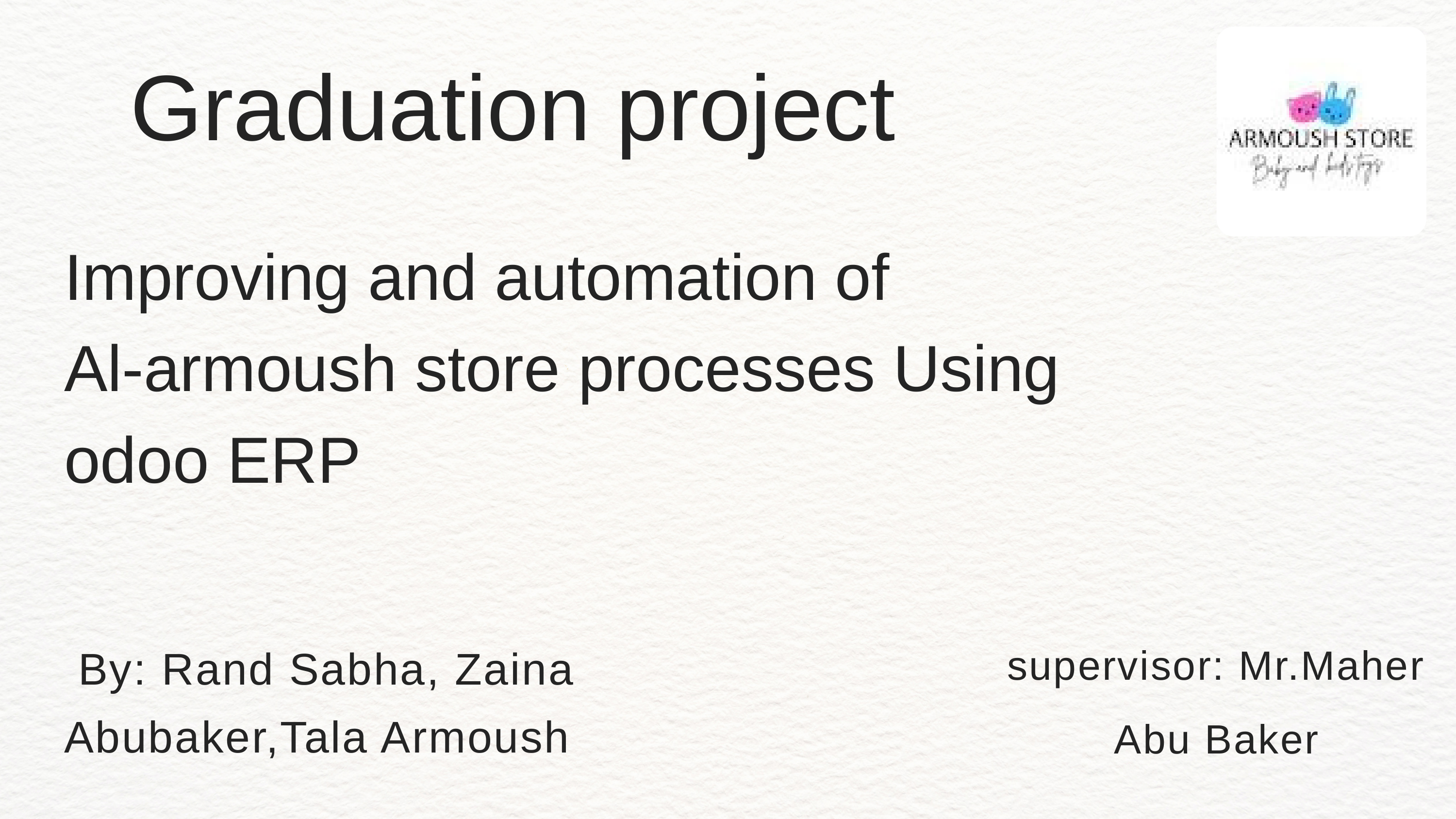

Graduation project
Improving and automation of
Al-armoush store processes Using odoo ERP
supervisor: Mr.Maher Abu Baker
 By: Rand Sabha, Zaina Abubaker,Tala Armoush